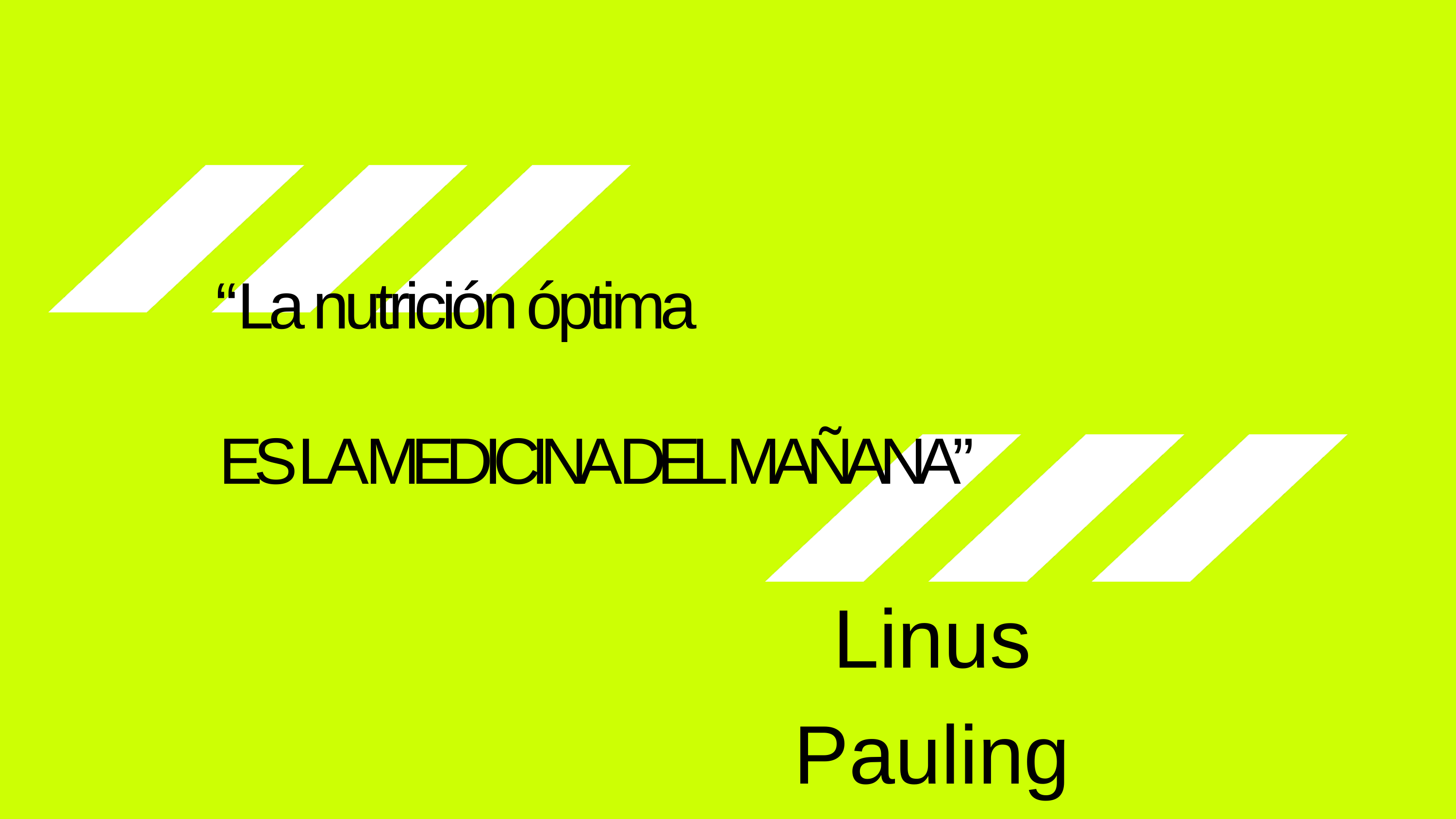

“La nutrición óptima
ES LA MEDICINA DEL MAÑANA”

Linus Pauling